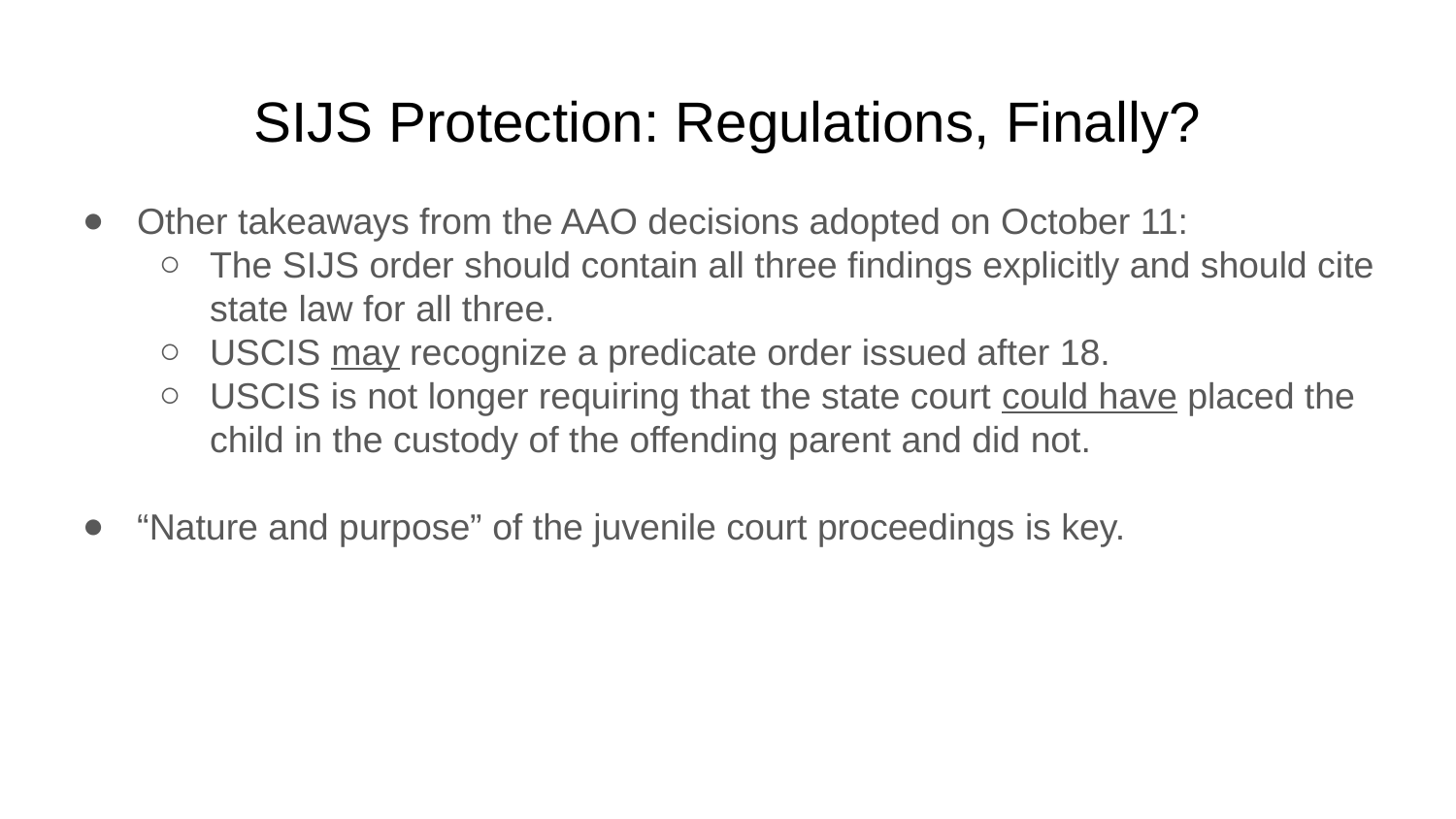

# SIJS Protection: Regulations, Finally?
Other takeaways from the AAO decisions adopted on October 11:
The SIJS order should contain all three findings explicitly and should cite state law for all three.
USCIS may recognize a predicate order issued after 18.
USCIS is not longer requiring that the state court could have placed the child in the custody of the offending parent and did not.

“Nature and purpose” of the juvenile court proceedings is key.